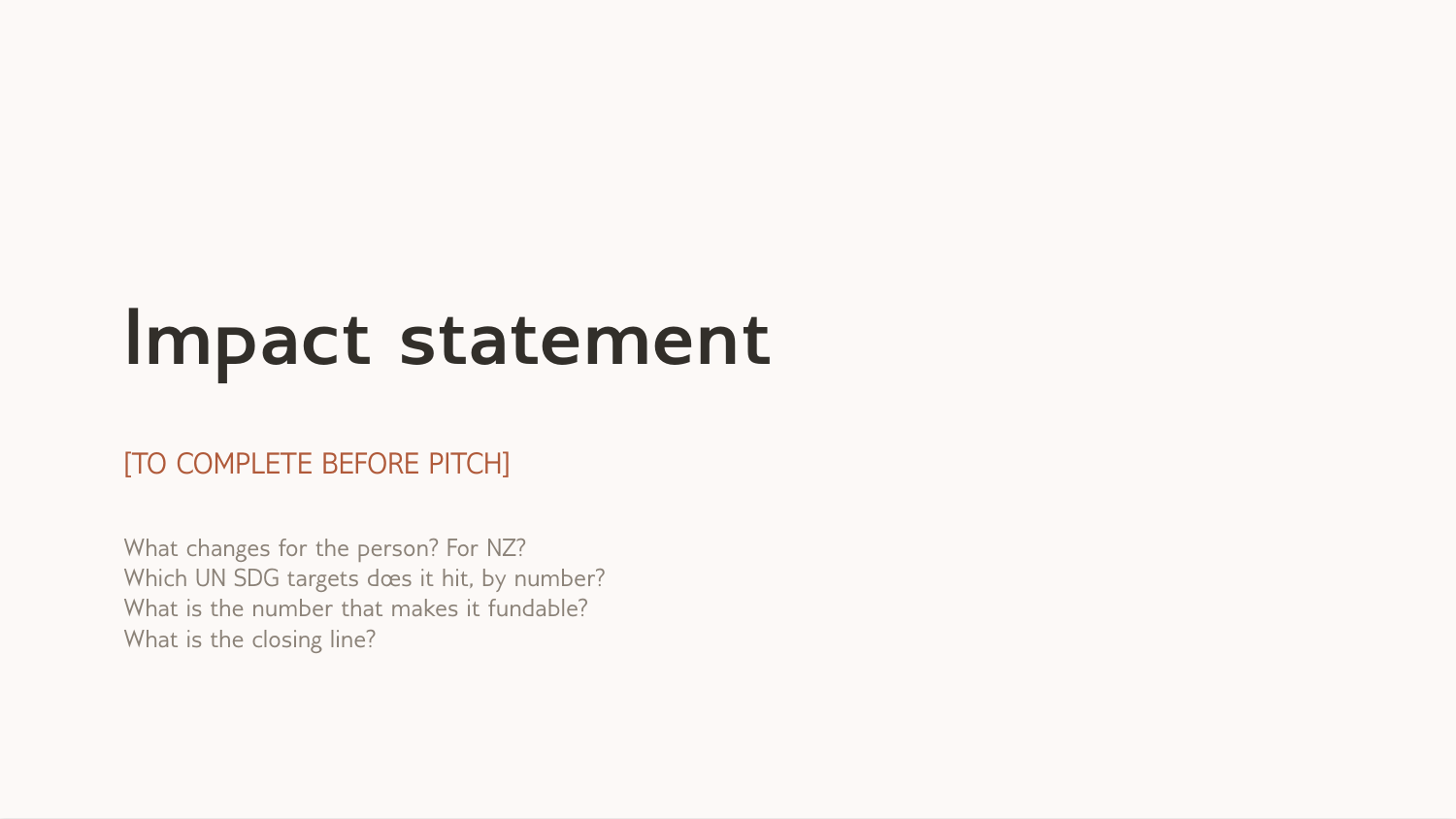

Impact statement
[TO COMPLETE BEFORE PITCH]
What changes for the person? For NZ?
Which UN SDG targets does it hit, by number?
What is the number that makes it fundable?
What is the closing line?